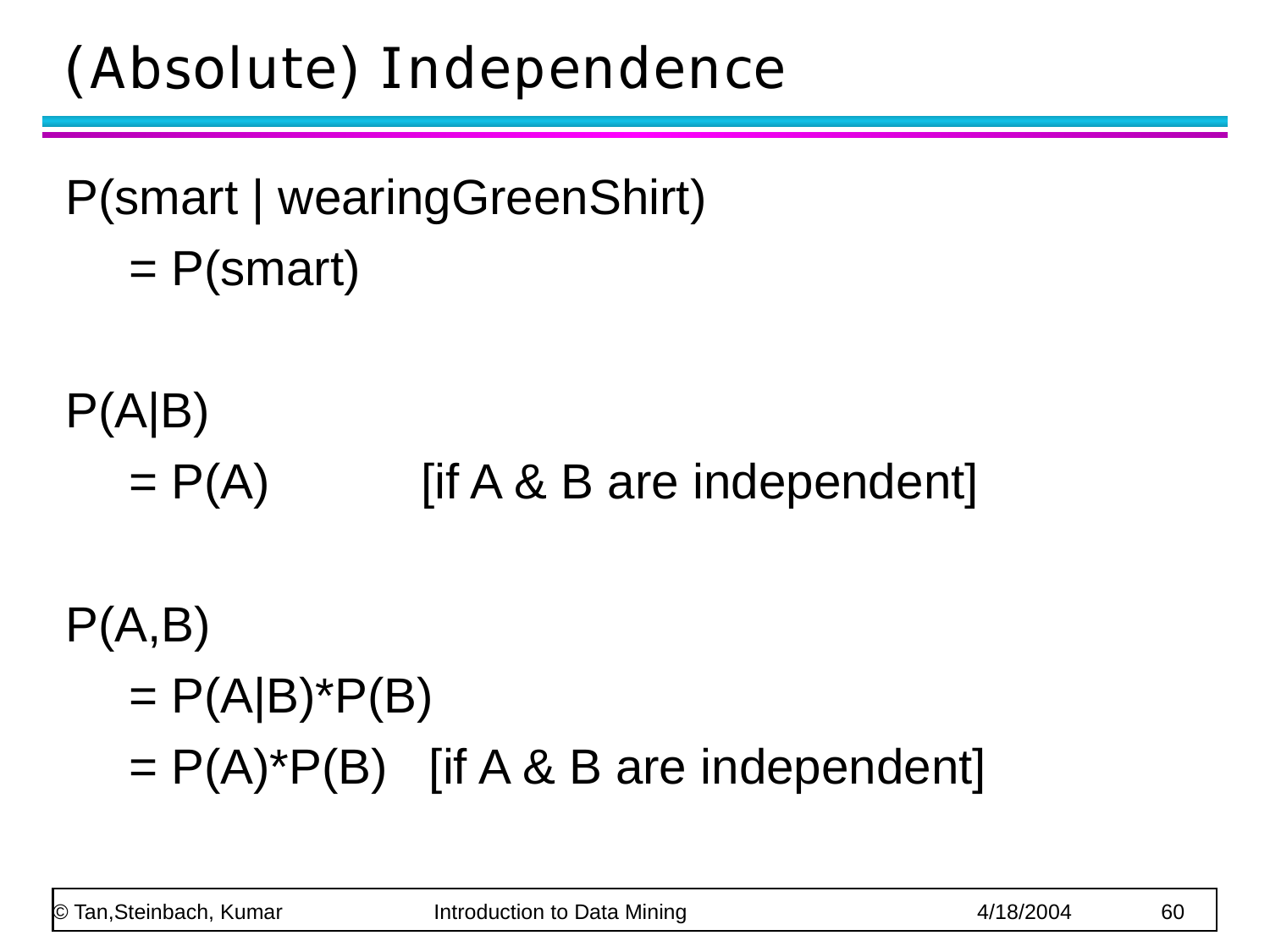

# (Absolute) Independence
P(smart | wearingGreenShirt)
= P(smart)

P(A|B)
= P(A)           [if A & B are independent]

P(A,B)
= P(A|B)*P(B)
= P(A)*P(B)   [if A & B are independent]